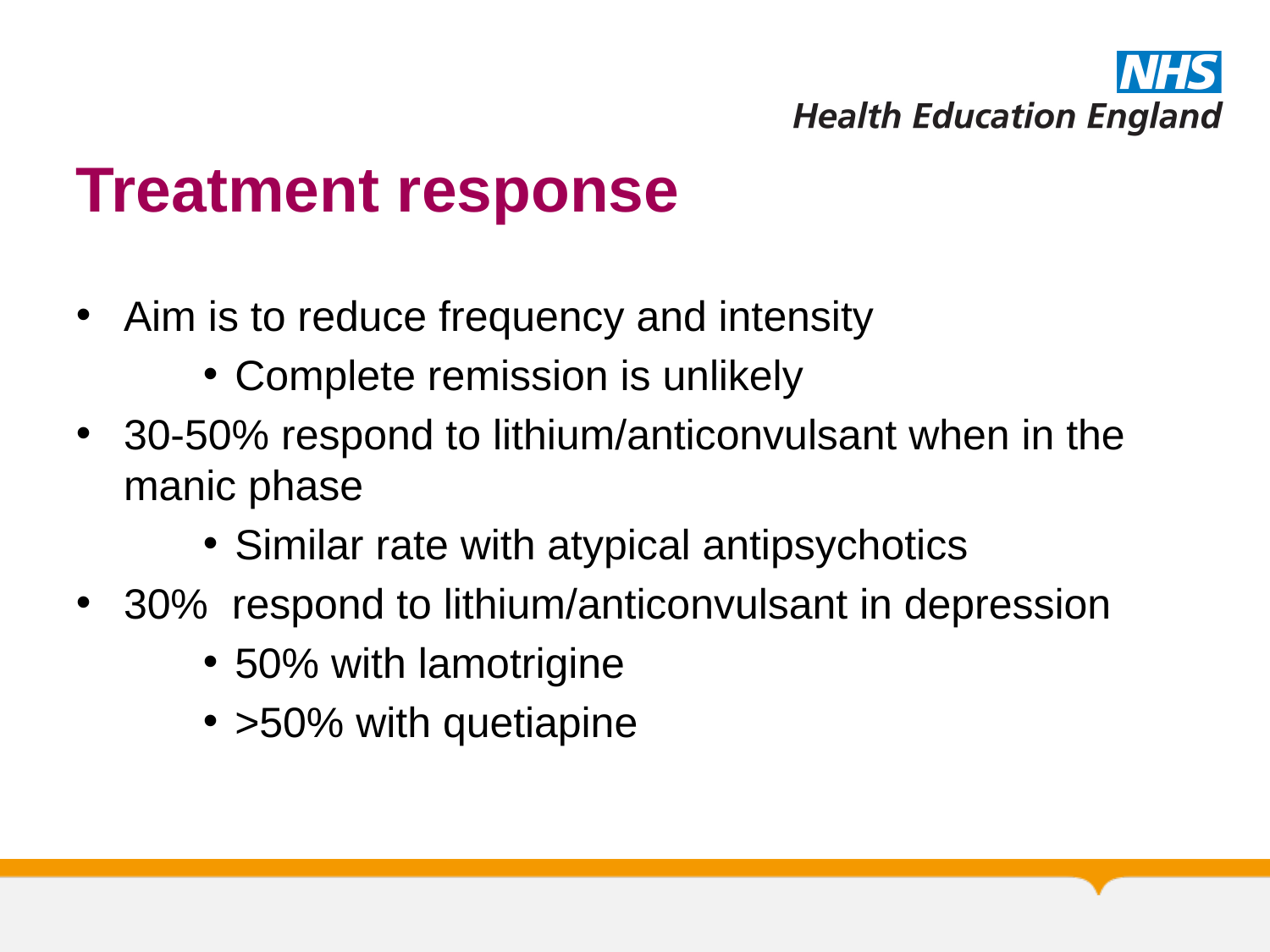

# Treatment response
Aim is to reduce frequency and intensity
Complete remission is unlikely
30-50% respond to lithium/anticonvulsant when in the manic phase
Similar rate with atypical antipsychotics
30%  respond to lithium/anticonvulsant in depression
50% with lamotrigine
>50% with quetiapine